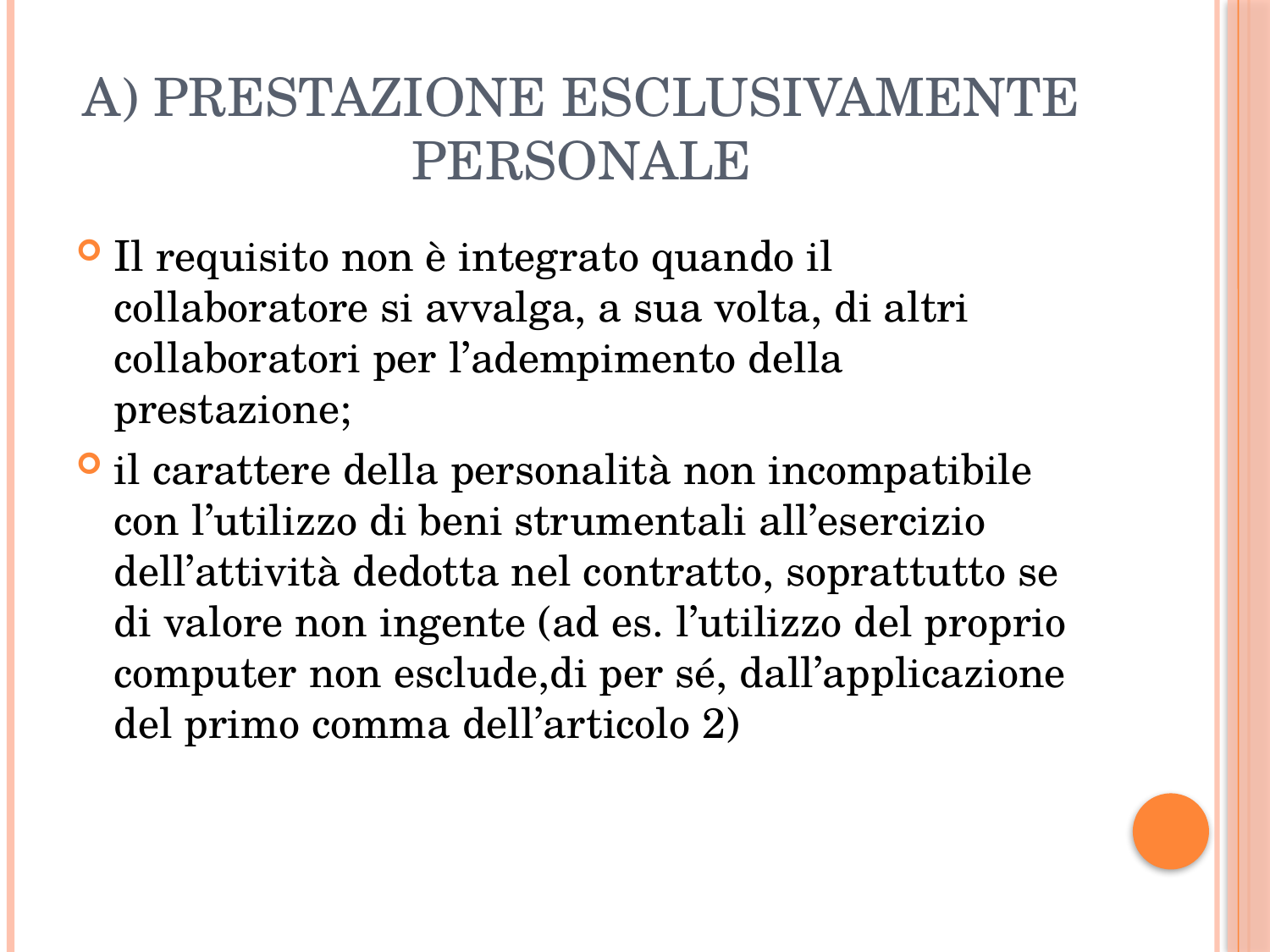

# a) Prestazione esclusivamente personale
Il requisito non è integrato quando il collaboratore si avvalga, a sua volta, di altri collaboratori per l’adempimento della prestazione;
il carattere della personalità non incompatibile con l’utilizzo di beni strumentali all’esercizio dell’attività dedotta nel contratto, soprattutto se di valore non ingente (ad es. l’utilizzo del proprio computer non esclude,di per sé, dall’applicazione del primo comma dell’articolo 2)